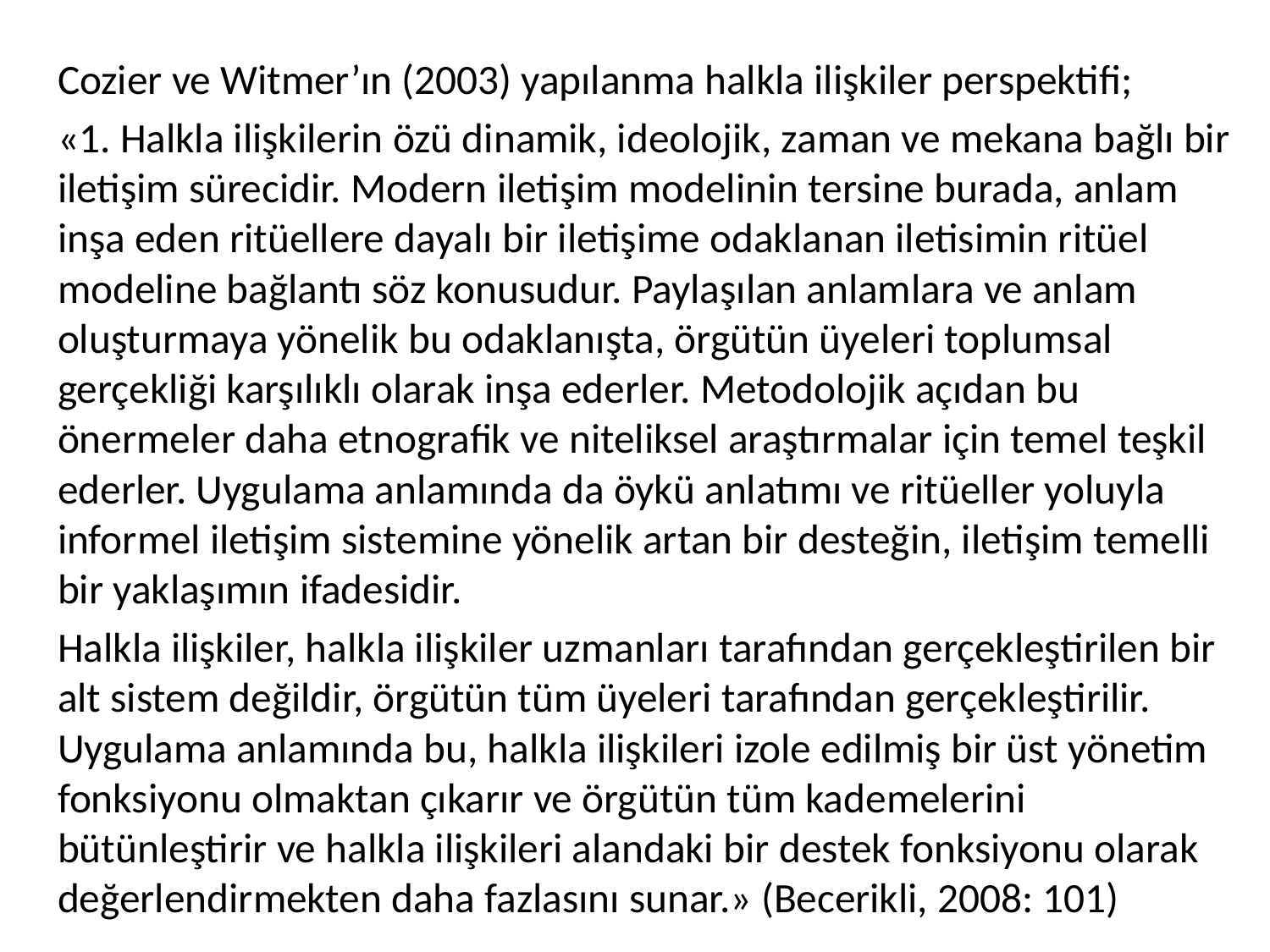

Cozier ve Witmer’ın (2003) yapılanma halkla ilişkiler perspektifi;
«1. Halkla ilişkilerin özü dinamik, ideolojik, zaman ve mekana bağlı bir iletişim sürecidir. Modern iletişim modelinin tersine burada, anlam inşa eden ritüellere dayalı bir iletişime odaklanan iletisimin ritüel modeline bağlantı söz konusudur. Paylaşılan anlamlara ve anlam oluşturmaya yönelik bu odaklanışta, örgütün üyeleri toplumsal gerçekliği karşılıklı olarak inşa ederler. Metodolojik açıdan bu önermeler daha etnografik ve niteliksel araştırmalar için temel teşkil ederler. Uygulama anlamında da öykü anlatımı ve ritüeller yoluyla informel iletişim sistemine yönelik artan bir desteğin, iletişim temelli bir yaklaşımın ifadesidir.
Halkla ilişkiler, halkla ilişkiler uzmanları tarafından gerçekleştirilen bir alt sistem değildir, örgütün tüm üyeleri tarafından gerçekleştirilir. Uygulama anlamında bu, halkla ilişkileri izole edilmiş bir üst yönetim fonksiyonu olmaktan çıkarır ve örgütün tüm kademelerini bütünleştirir ve halkla ilişkileri alandaki bir destek fonksiyonu olarak değerlendirmekten daha fazlasını sunar.» (Becerikli, 2008: 101)